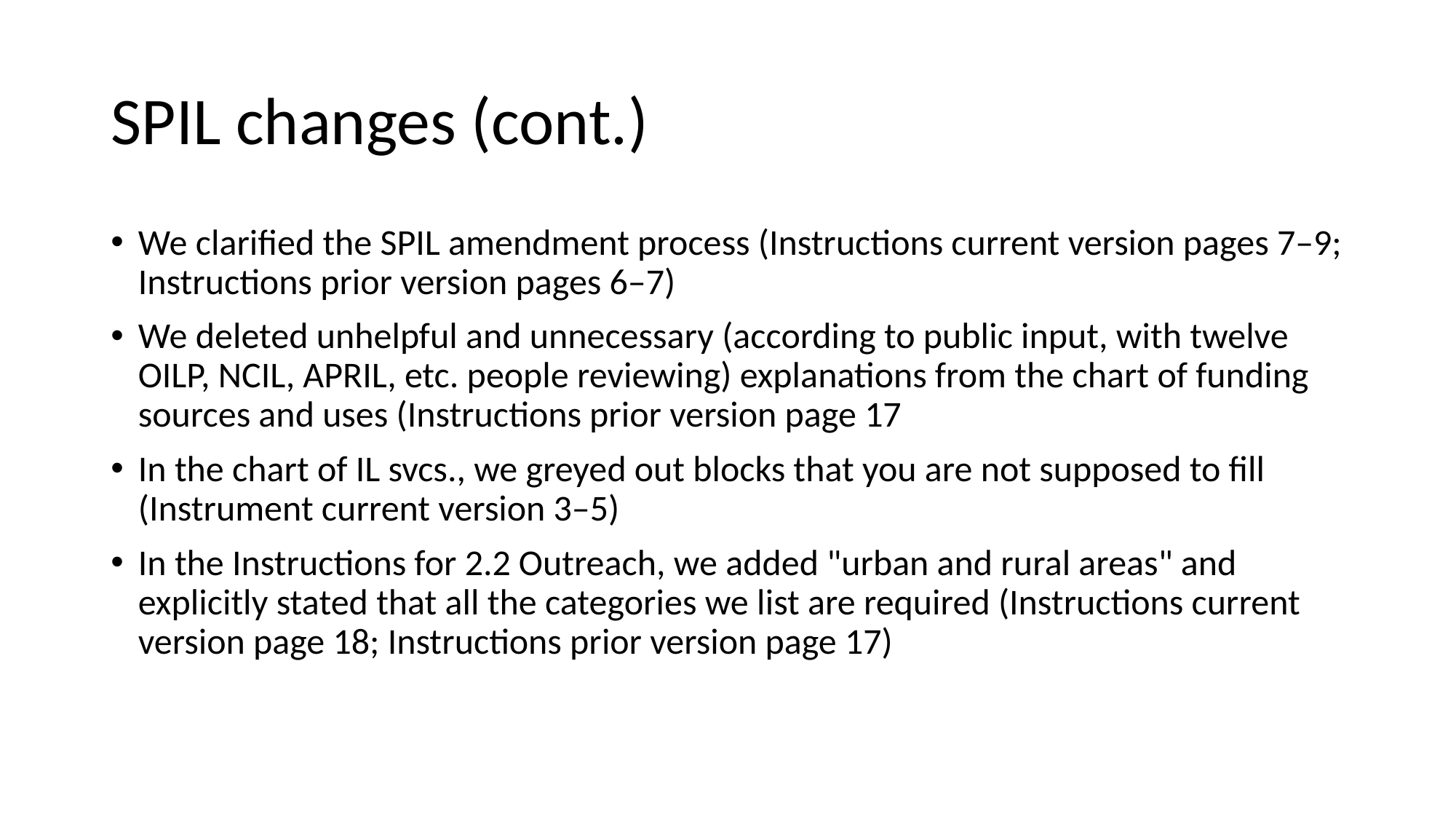

# SPIL changes (cont.)
We clarified the SPIL amendment process (Instructions current version pages 7–9; Instructions prior version pages 6–7)
We deleted unhelpful and unnecessary (according to public input, with twelve OILP, NCIL, APRIL, etc. people reviewing) explanations from the chart of funding sources and uses (Instructions prior version page 17
In the chart of IL svcs., we greyed out blocks that you are not supposed to fill (Instrument current version 3–5)
In the Instructions for 2.2 Outreach, we added "urban and rural areas" and explicitly stated that all the categories we list are required (Instructions current version page 18; Instructions prior version page 17)